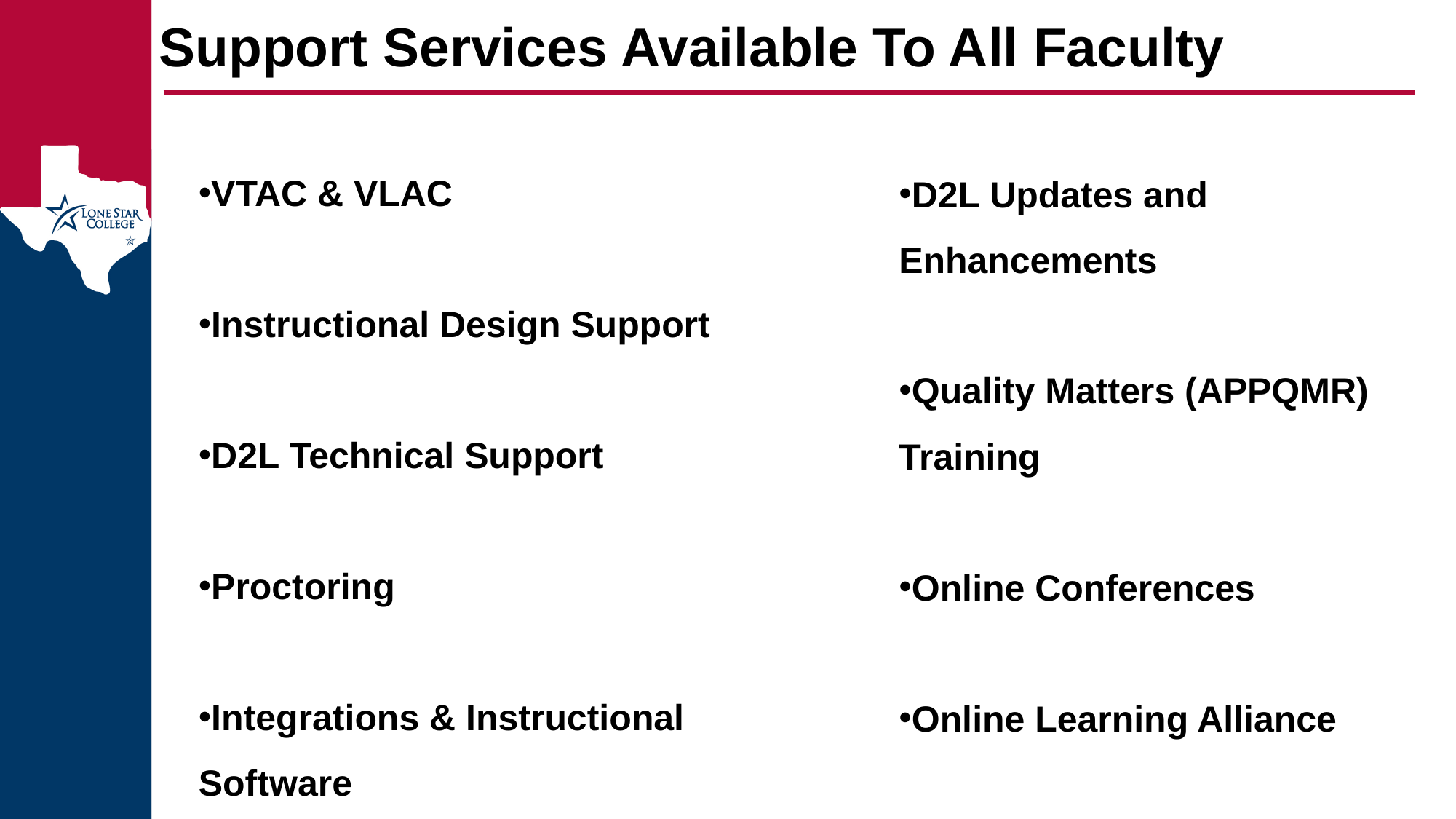

Support Services Available To All Faculty
VTAC & VLAC

Instructional Design Support

D2L Technical Support

Proctoring

Integrations & Instructional Software
D2L Updates and Enhancements

Quality Matters (APPQMR) Training

Online Conferences

Online Learning Alliance